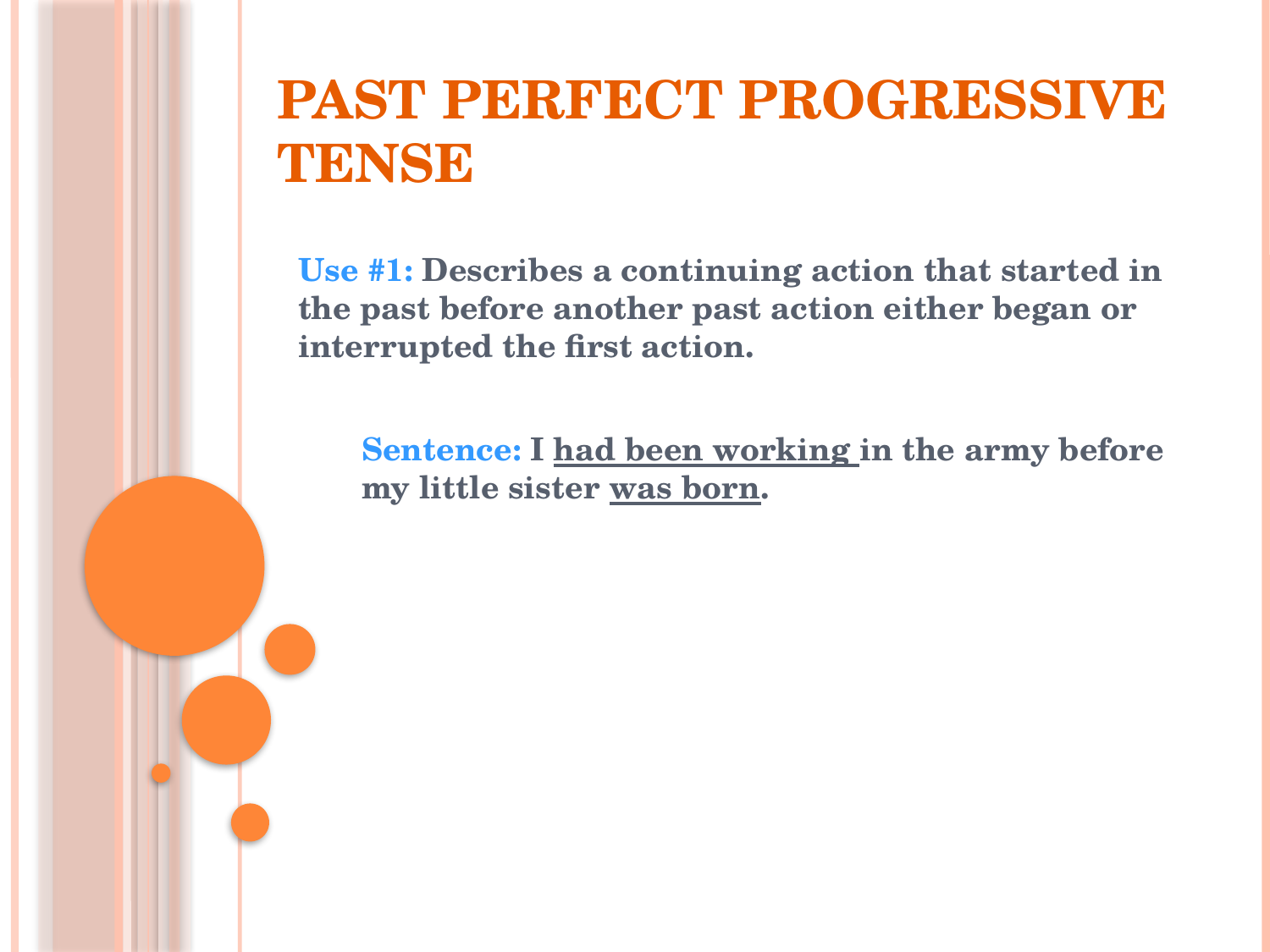

# Past Perfect Progressive Tense
Use #1: Describes a continuing action that started in the past before another past action either began or interrupted the first action.

Sentence: I had been working in the army before my little sister was born.